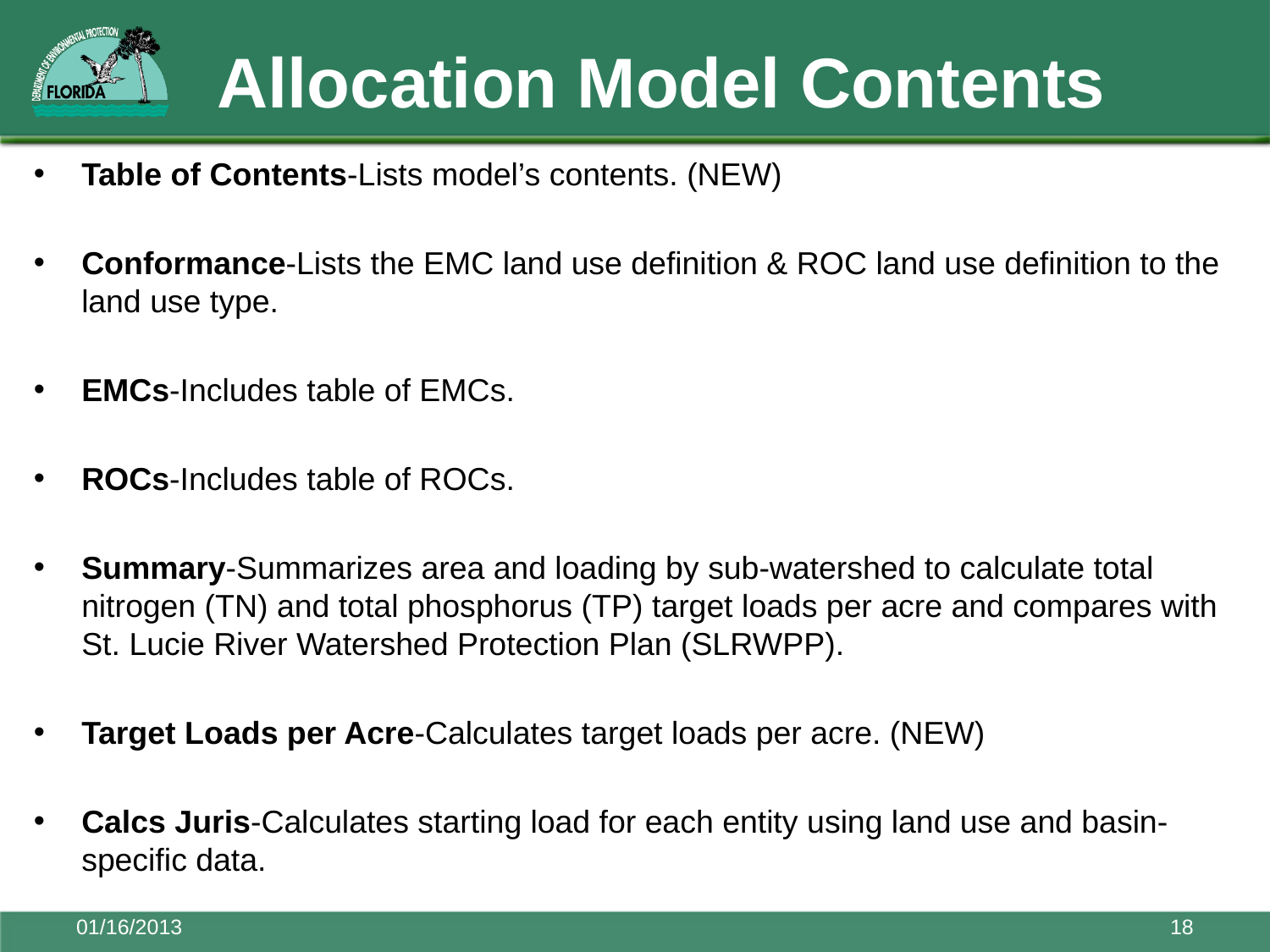

# Allocation Model Contents
Table of Contents-Lists model’s contents. (NEW)

Conformance-Lists the EMC land use definition & ROC land use definition to the land use type.

EMCs-Includes table of EMCs.

ROCs-Includes table of ROCs.

Summary-Summarizes area and loading by sub-watershed to calculate total nitrogen (TN) and total phosphorus (TP) target loads per acre and compares with St. Lucie River Watershed Protection Plan (SLRWPP).

Target Loads per Acre-Calculates target loads per acre. (NEW)

Calcs Juris-Calculates starting load for each entity using land use and basin-specific data.
01/16/2013
18